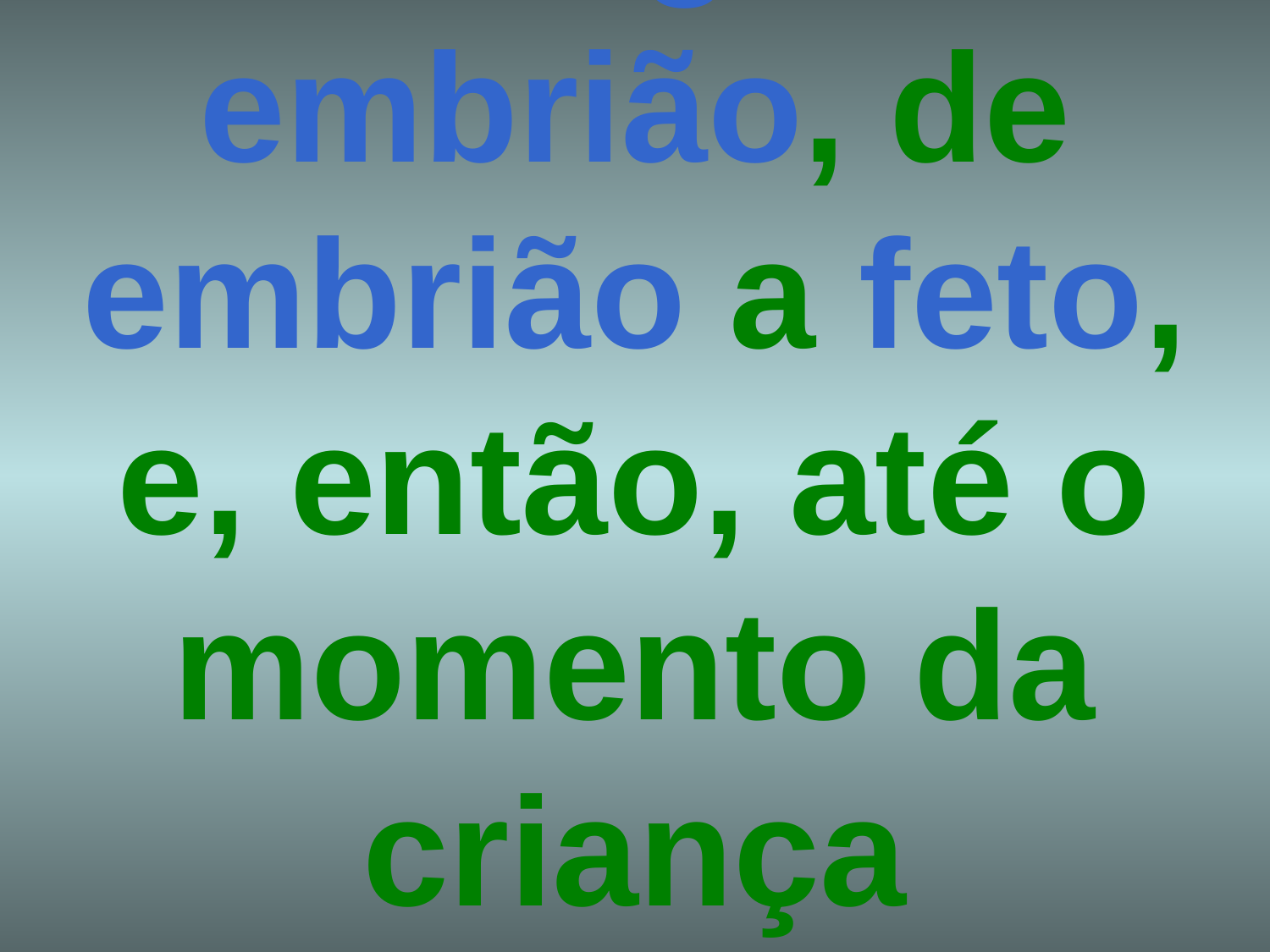

# ...de zigoto a embrião, de embrião a feto, e, então, até o momento da criança nascer...